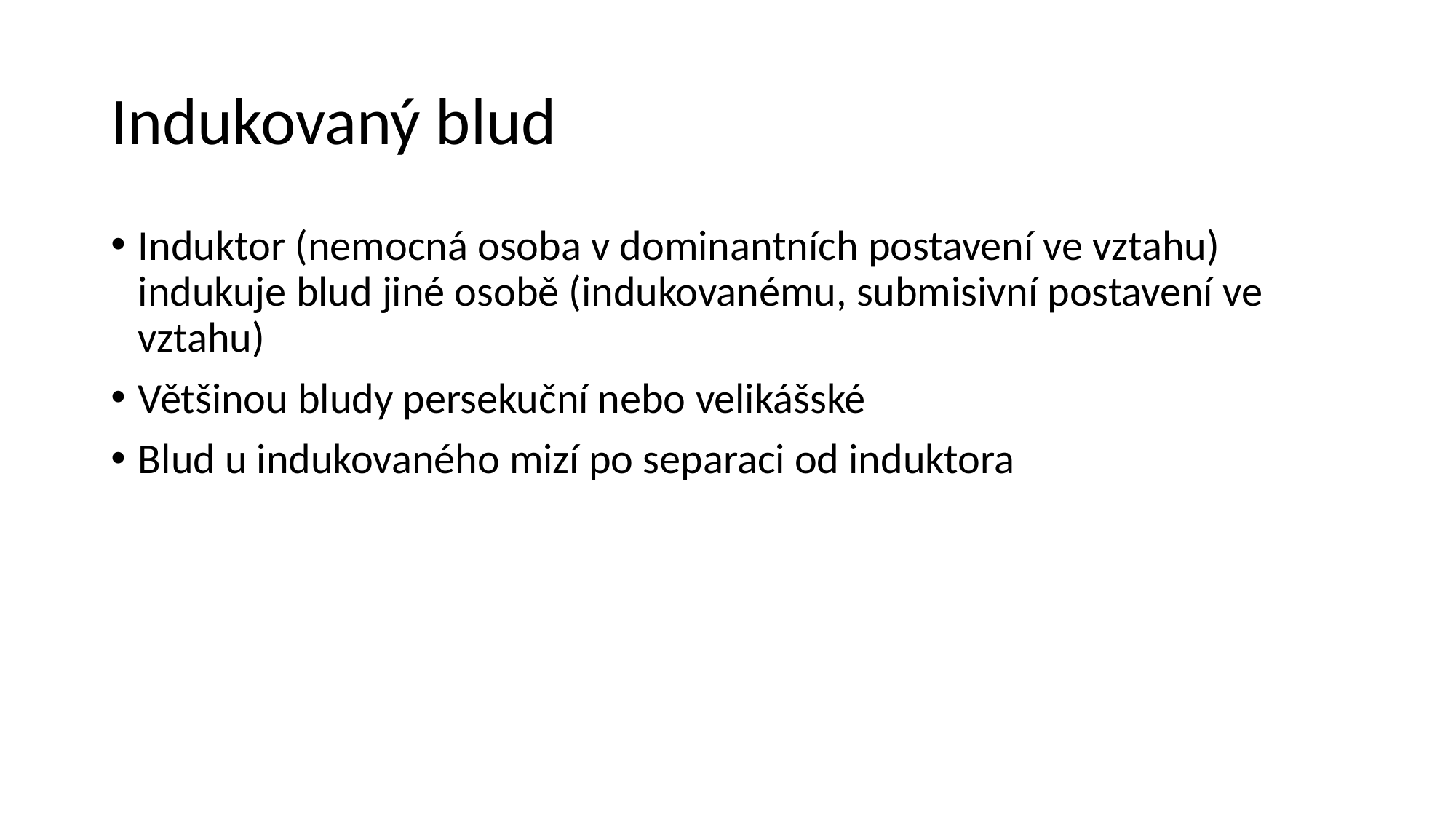

# Indukovaný blud
Induktor (nemocná osoba v dominantních postavení ve vztahu) indukuje blud jiné osobě (indukovanému, submisivní postavení ve vztahu)
Většinou bludy persekuční nebo velikášské
Blud u indukovaného mizí po separaci od induktora